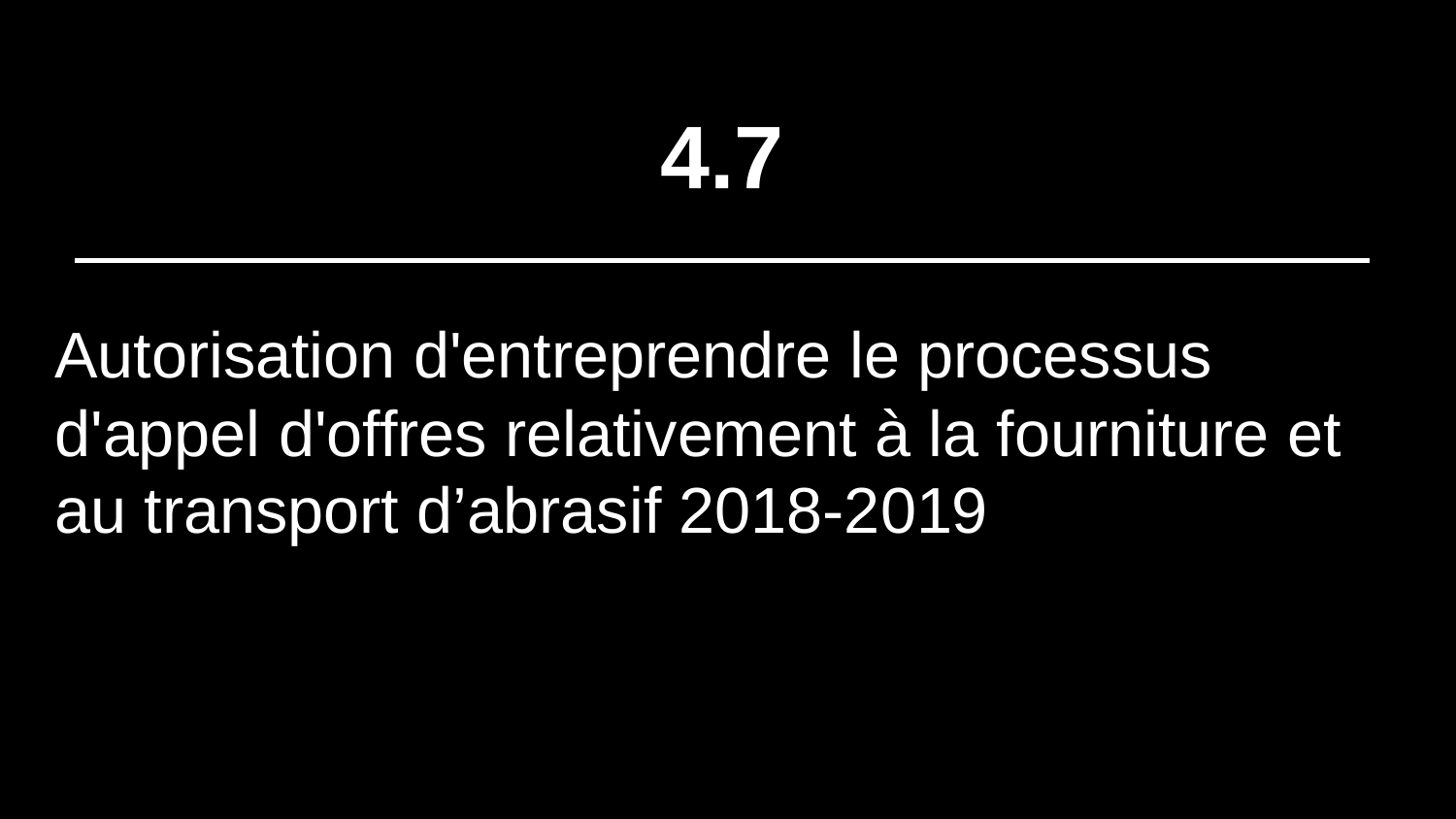

# 4.7
Autorisation d'entreprendre le processus d'appel d'offres relativement à la fourniture et au transport d’abrasif 2018-2019